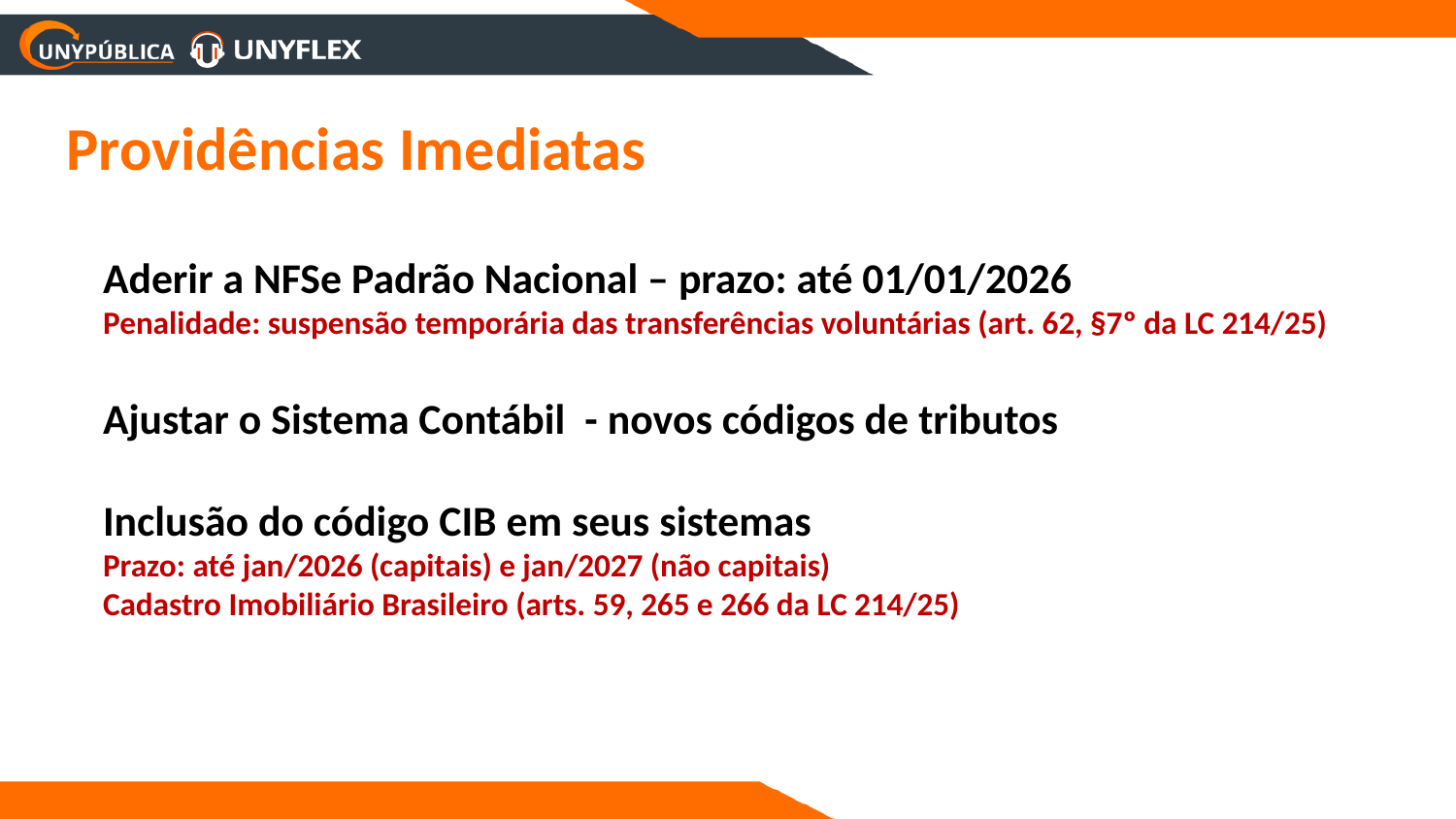

Providências Imediatas
Aderir a NFSe Padrão Nacional – prazo: até 01/01/2026
Penalidade: suspensão temporária das transferências voluntárias (art. 62, §7º da LC 214/25)

Ajustar o Sistema Contábil  - novos códigos de tributos

Inclusão do código CIB em seus sistemas
Prazo: até jan/2026 (capitais) e jan/2027 (não capitais)
Cadastro Imobiliário Brasileiro (arts. 59, 265 e 266 da LC 214/25)